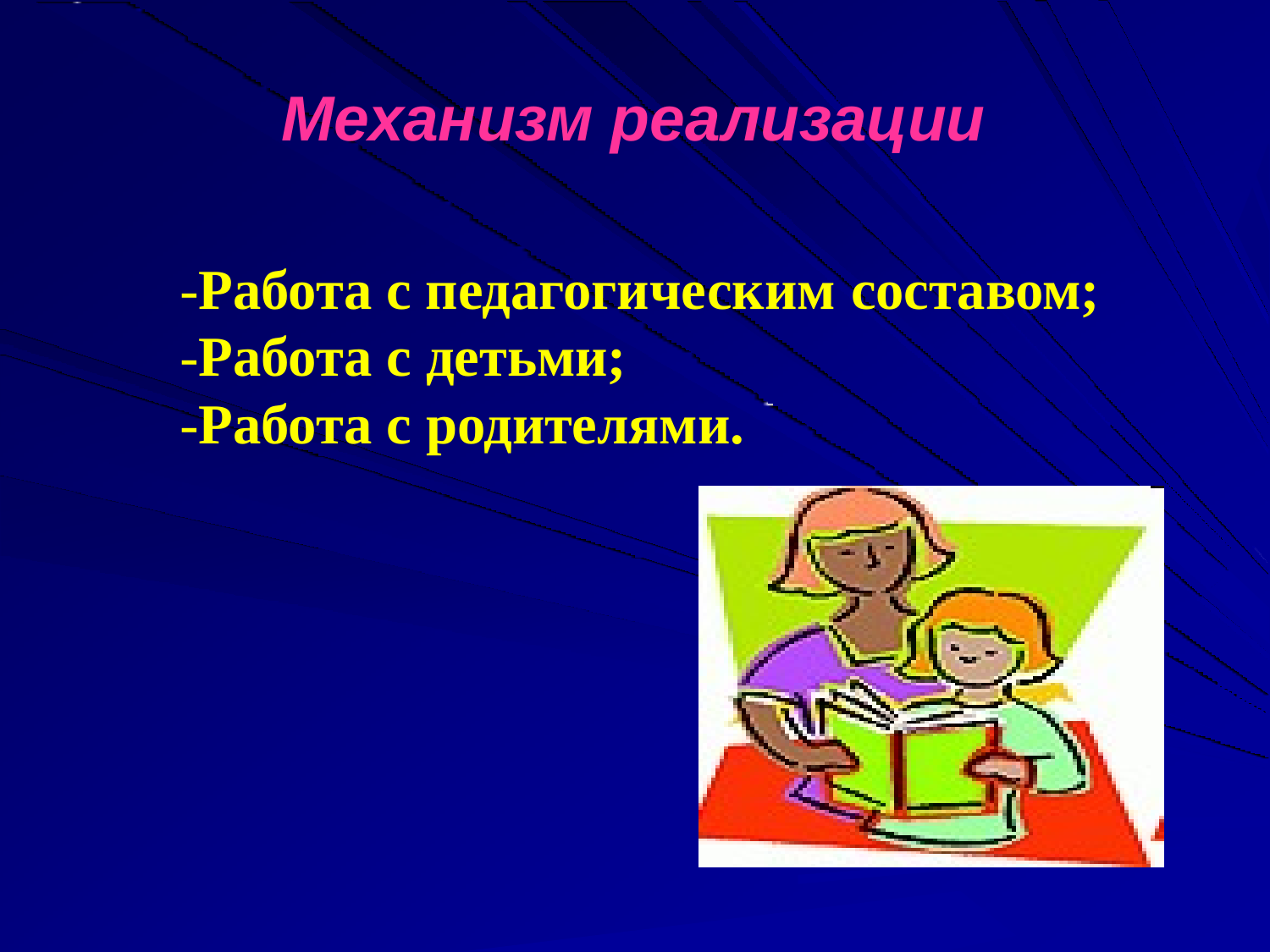

# Механизм реализации

-Работа с педагогическим составом;
-Работа с детьми;
-Работа с родителями.